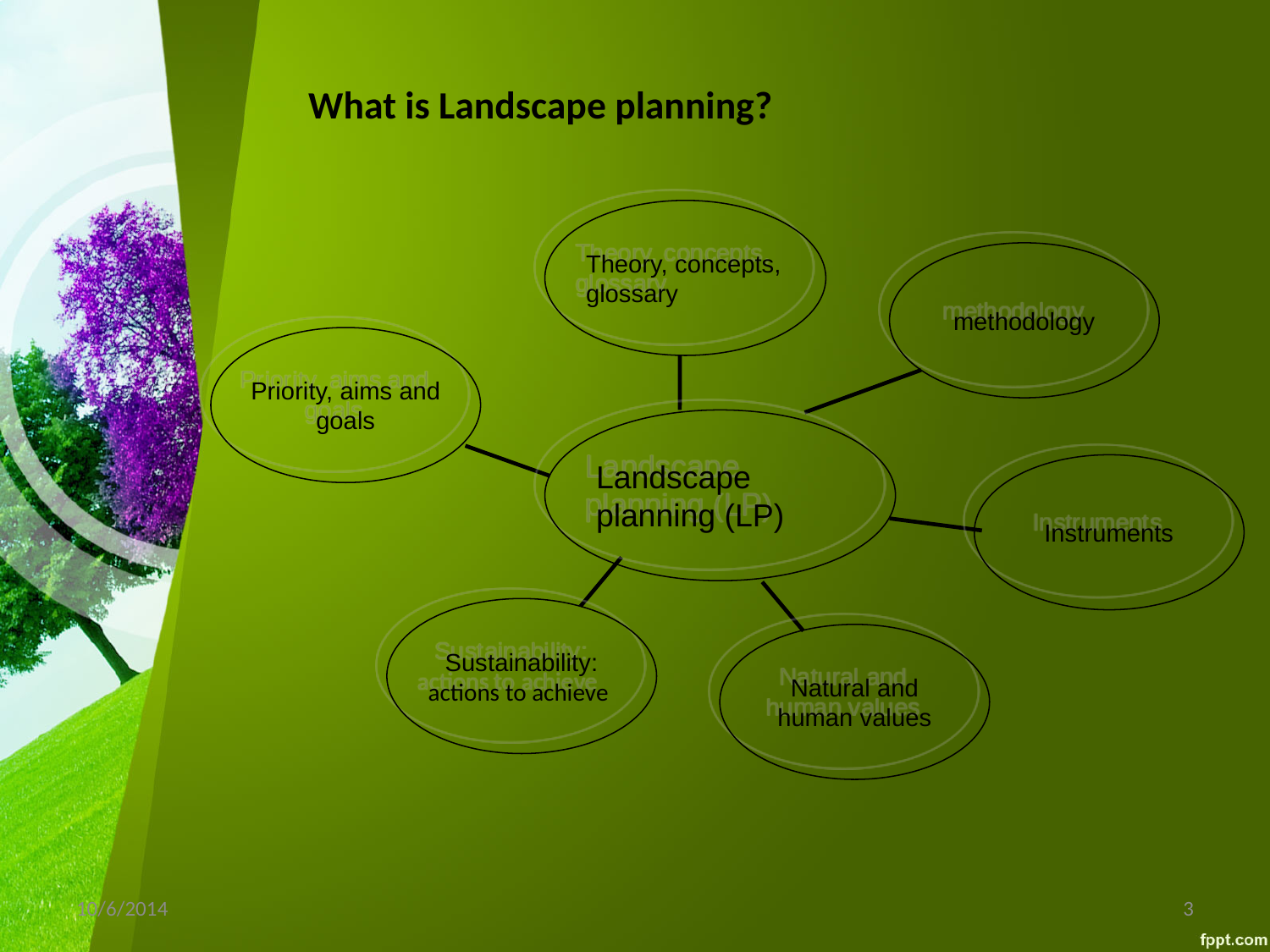

# What is Landscape planning?
Theory, concepts, glossary
methodology
Priority, aims and goals

Landscape planning (LP)

Instruments

Sustainability:
actions to achieve
Natural and human values
10/6/2014
3